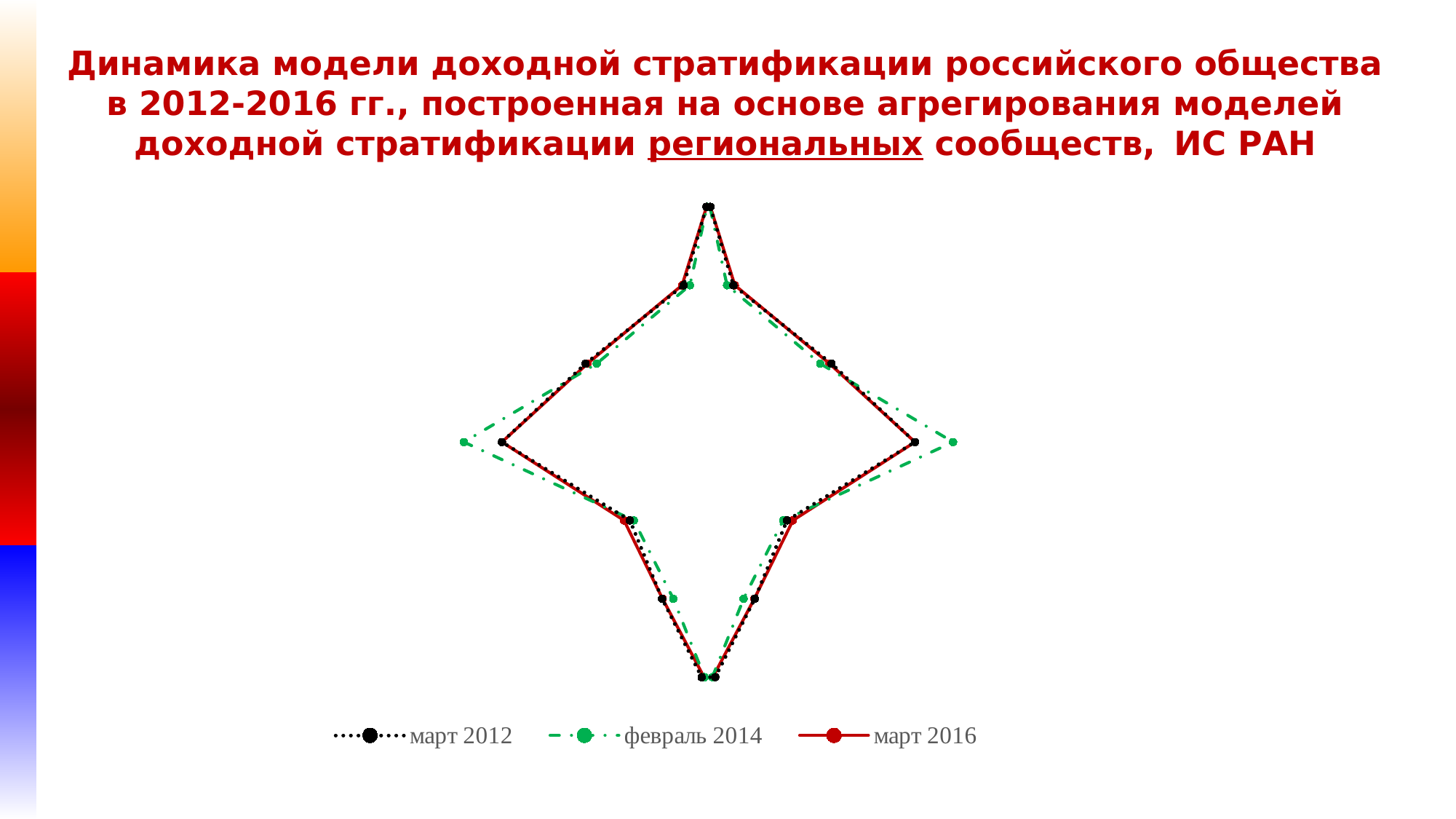

# Динамика модели доходной стратификации российского общества в 2012-2016 гг., построенная на основе агрегирования моделей доходной стратификации региональных сообществ,  ИС РАН

### Chart

| Category | март 2012 | февраль 2014 | март 2016 |
|---|---|---|---|